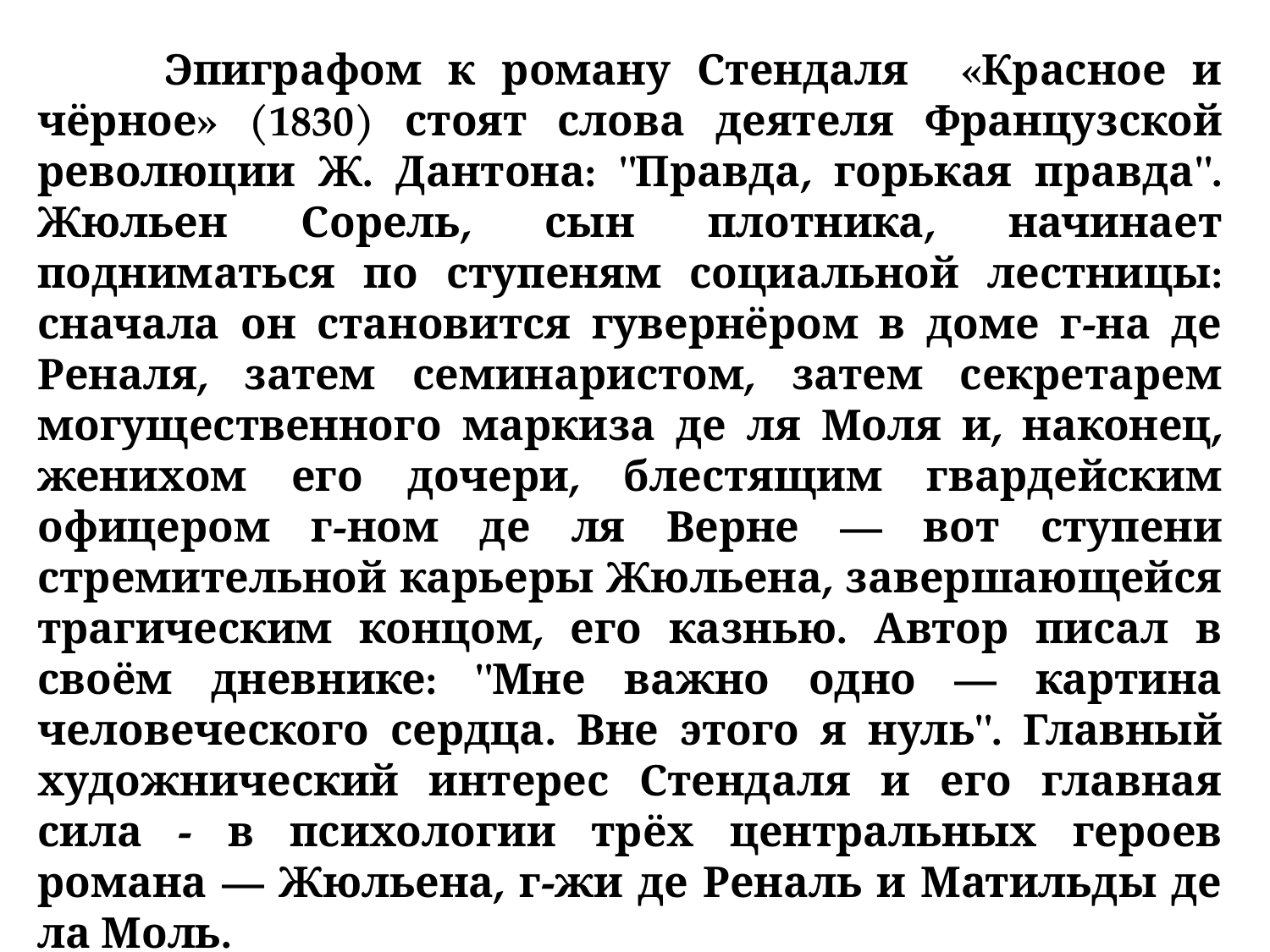

Эпиграфом к роману Стендаля  «Красное и чёрное» (1830) стоят слова деятеля Французской революции Ж. Дантона: "Правда, горькая правда". Жюльен Сорель, сын плотника, начинает подниматься по ступеням социальной лестницы: сначала он становится гувернёром в доме г-на де Реналя, затем семинаристом, затем секретарем могущественного маркиза де ля Моля и, наконец, женихом его дочери, блестящим гвардейским офицером г-ном де ля Верне — вот ступени стремительной карьеры Жюльена, завершающейся трагическим концом, его казнью. Автор писал в своём дневнике: "Мне важно одно — картина человеческого сердца. Вне этого я нуль". Главный художнический интерес Стендаля и его главная сила - в психологии трёх центральных героев романа — Жюльена, г-жи де Реналь и Матильды де ла Моль.